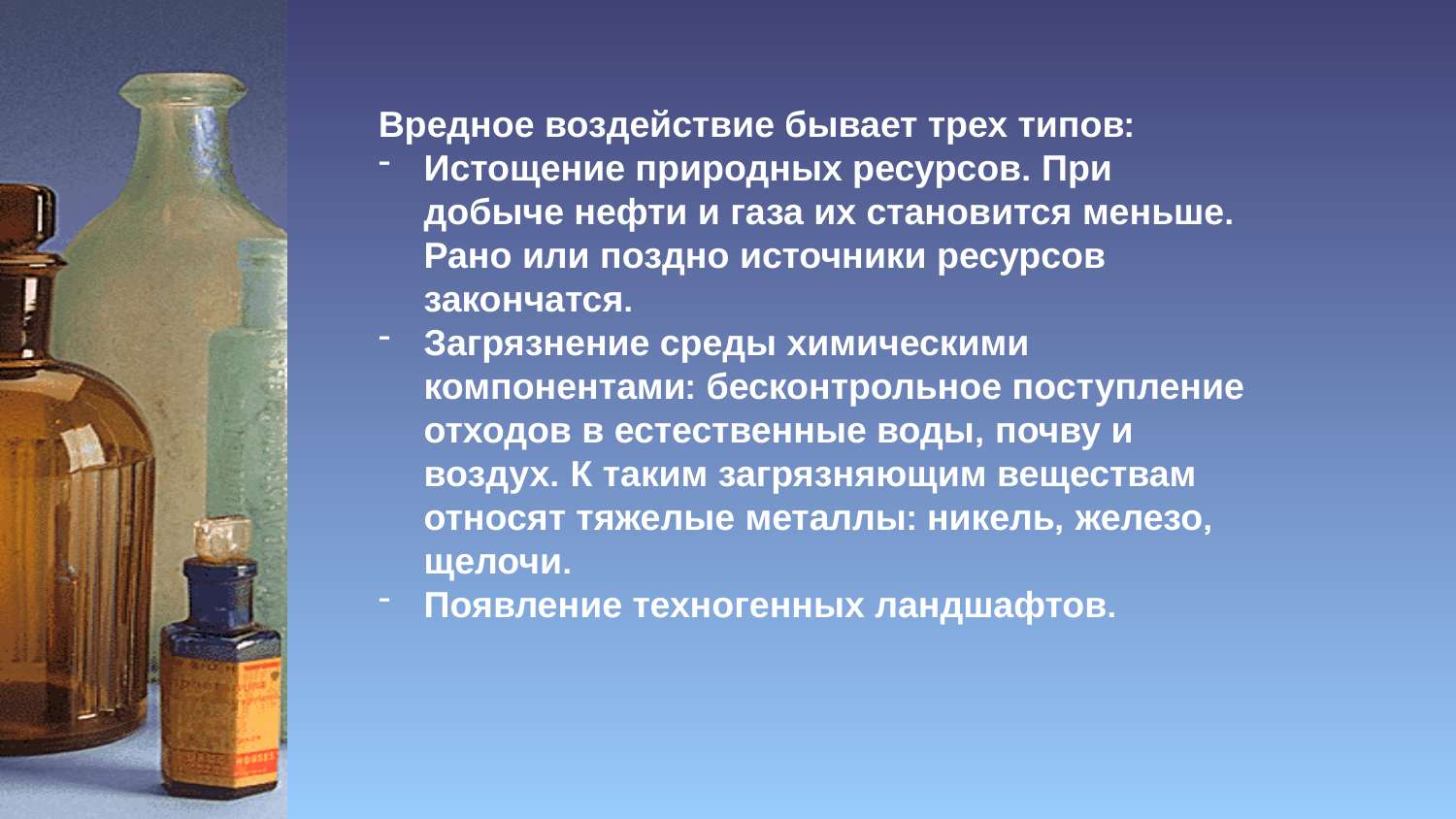

Вредное воздействие бывает трех типов:
Истощение природных ресурсов. При добыче нефти и газа их становится меньше. Рано или поздно источники ресурсов закончатся.
Загрязнение среды химическими компонентами: бесконтрольное поступление отходов в естественные воды, почву и воздух. К таким загрязняющим веществам относят тяжелые металлы: никель, железо, щелочи.
Появление техногенных ландшафтов.